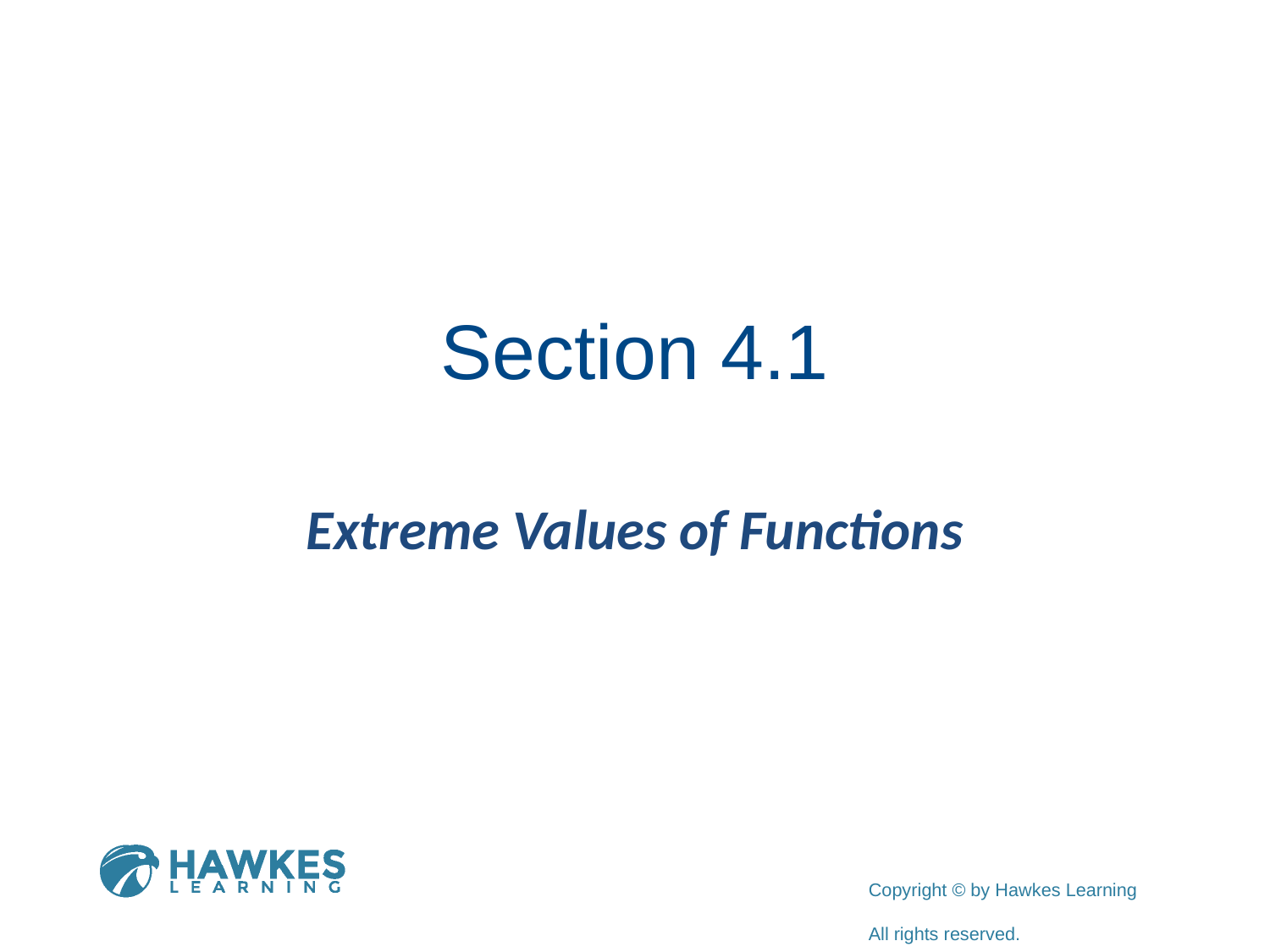

# Section 4.1
Extreme Values of Functions